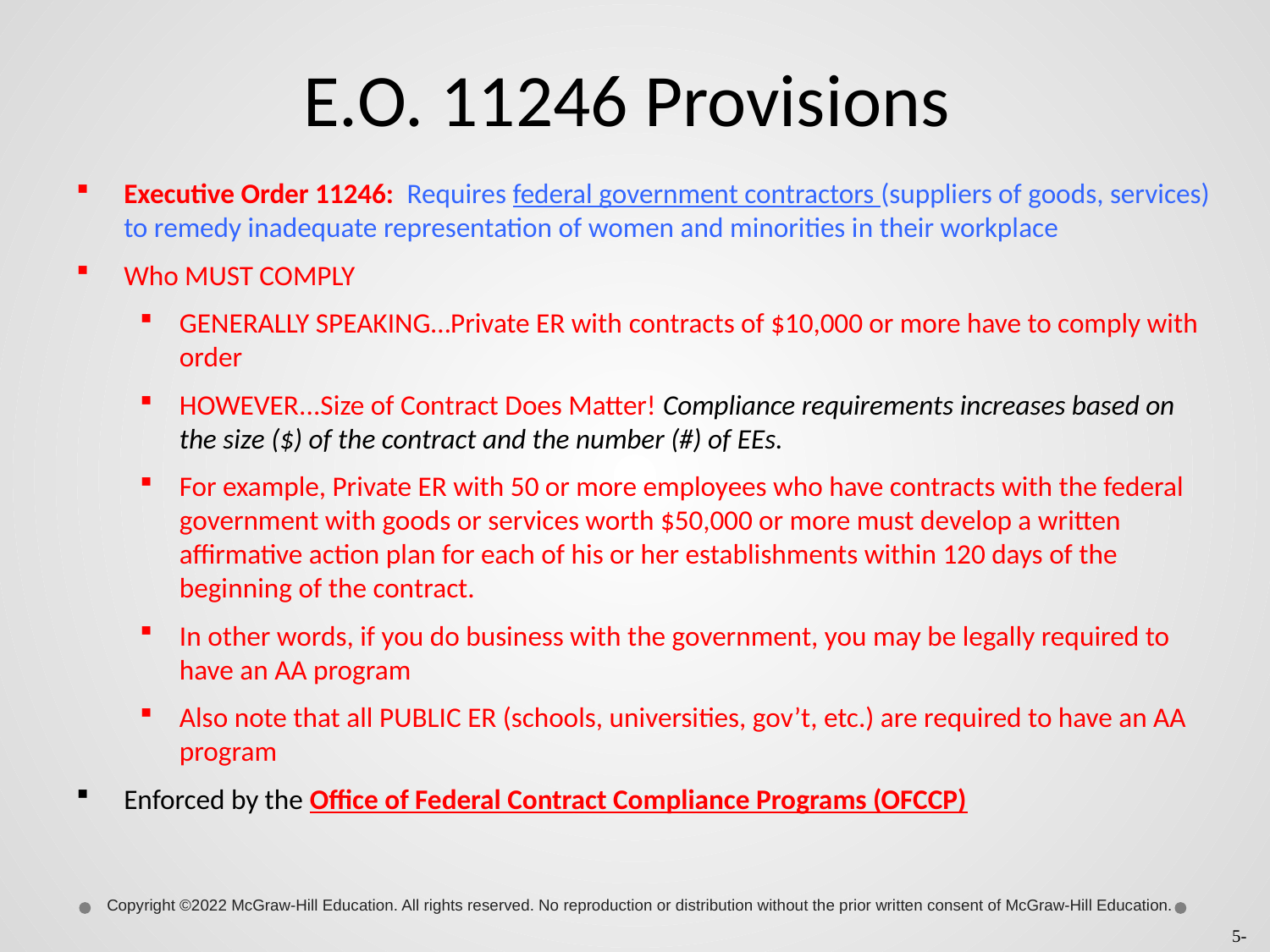

# E.O. 11246 Provisions
Executive Order 11246:  Requires federal government contractors (suppliers of goods, services) to remedy inadequate representation of women and minorities in their workplace
Who MUST COMPLY
GENERALLY SPEAKING…Private ER with contracts of $10,000 or more have to comply with order
HOWEVER...Size of Contract Does Matter! Compliance requirements increases based on the size ($) of the contract and the number (#) of EEs.
For example, Private ER with 50 or more employees who have contracts with the federal government with goods or services worth $50,000 or more must develop a written affirmative action plan for each of his or her establishments within 120 days of the beginning of the contract.
In other words, if you do business with the government, you may be legally required to have an AA program
Also note that all PUBLIC ER (schools, universities, gov’t, etc.) are required to have an AA program
Enforced by the Office of Federal Contract Compliance Programs (OFCCP)